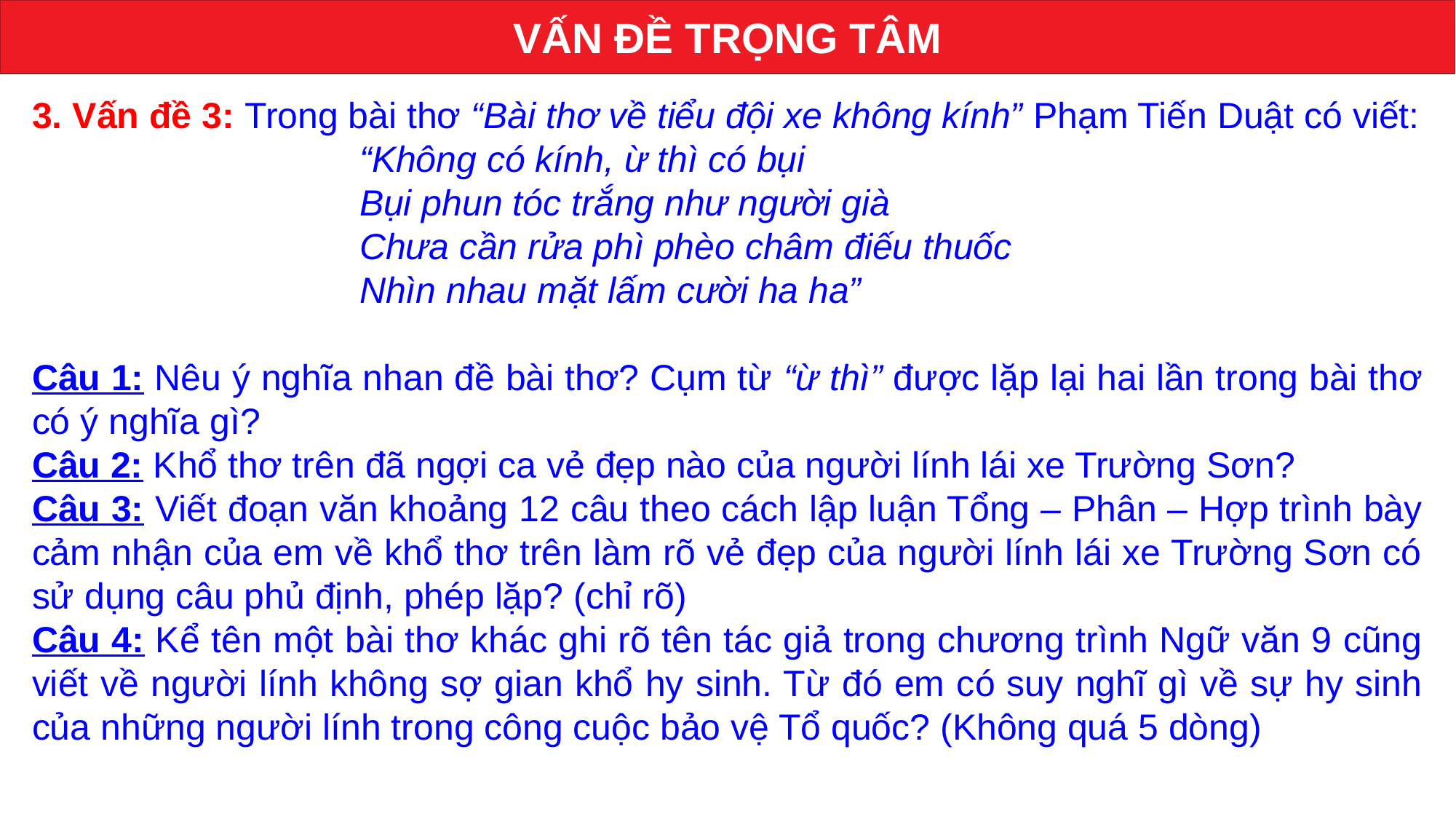

VẤN ĐỀ TRỌNG TÂM
3. Vấn đề 3: Trong bài thơ “Bài thơ về tiểu đội xe không kính” Phạm Tiến Duật có viết:
“Không có kính, ừ thì có bụi
Bụi phun tóc trắng như người già
Chưa cần rửa phì phèo châm điếu thuốc
Nhìn nhau mặt lấm cười ha ha”

Câu 1: Nêu ý nghĩa nhan đề bài thơ? Cụm từ “ừ thì” được lặp lại hai lần trong bài thơ có ý nghĩa gì?
Câu 2: Khổ thơ trên đã ngợi ca vẻ đẹp nào của người lính lái xe Trường Sơn?
Câu 3: Viết đoạn văn khoảng 12 câu theo cách lập luận Tổng – Phân – Hợp trình bày cảm nhận của em về khổ thơ trên làm rõ vẻ đẹp của người lính lái xe Trường Sơn có sử dụng câu phủ định, phép lặp? (chỉ rõ)
Câu 4: Kể tên một bài thơ khác ghi rõ tên tác giả trong chương trình Ngữ văn 9 cũng viết về người lính không sợ gian khổ hy sinh. Từ đó em có suy nghĩ gì về sự hy sinh của những người lính trong công cuộc bảo vệ Tổ quốc? (Không quá 5 dòng)